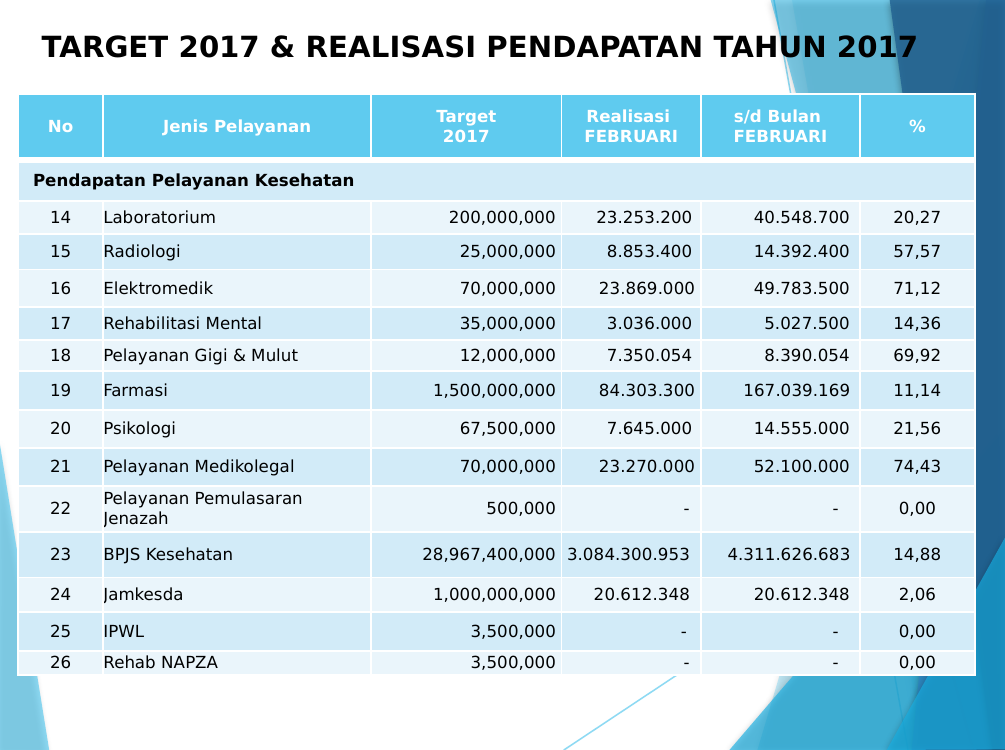

# TARGET 2017 & REALISASI PENDAPATAN TAHUN 2017
| No | Jenis Pelayanan | Target 2017 | Realisasi FEBRUARI | s/d Bulan FEBRUARI | % |
| --- | --- | --- | --- | --- | --- |
| Pendapatan Pelayanan Kesehatan |  |  |  |  |  |
| 14 | Laboratorium | 200,000,000 | 23.253.200 | 40.548.700 | 20,27 |
| 15 | Radiologi | 25,000,000 | 8.853.400 | 14.392.400 | 57,57 |
| 16 | Elektromedik | 70,000,000 | 23.869.000 | 49.783.500 | 71,12 |
| 17 | Rehabilitasi Mental | 35,000,000 | 3.036.000 | 5.027.500 | 14,36 |
| 18 | Pelayanan Gigi & Mulut | 12,000,000 | 7.350.054 | 8.390.054 | 69,92 |
| 19 | Farmasi | 1,500,000,000 | 84.303.300 | 167.039.169 | 11,14 |
| 20 | Psikologi | 67,500,000 | 7.645.000 | 14.555.000 | 21,56 |
| 21 | Pelayanan Medikolegal | 70,000,000 | 23.270.000 | 52.100.000 | 74,43 |
| 22 | Pelayanan Pemulasaran Jenazah | 500,000 | - | - | 0,00 |
| 23 | BPJS Kesehatan | 28,967,400,000 | 3.084.300.953 | 4.311.626.683 | 14,88 |
| 24 | Jamkesda | 1,000,000,000 | 20.612.348 | 20.612.348 | 2,06 |
| 25 | IPWL | 3,500,000 | - | - | 0,00 |
| 26 | Rehab NAPZA | 3,500,000 | - | - | 0,00 |